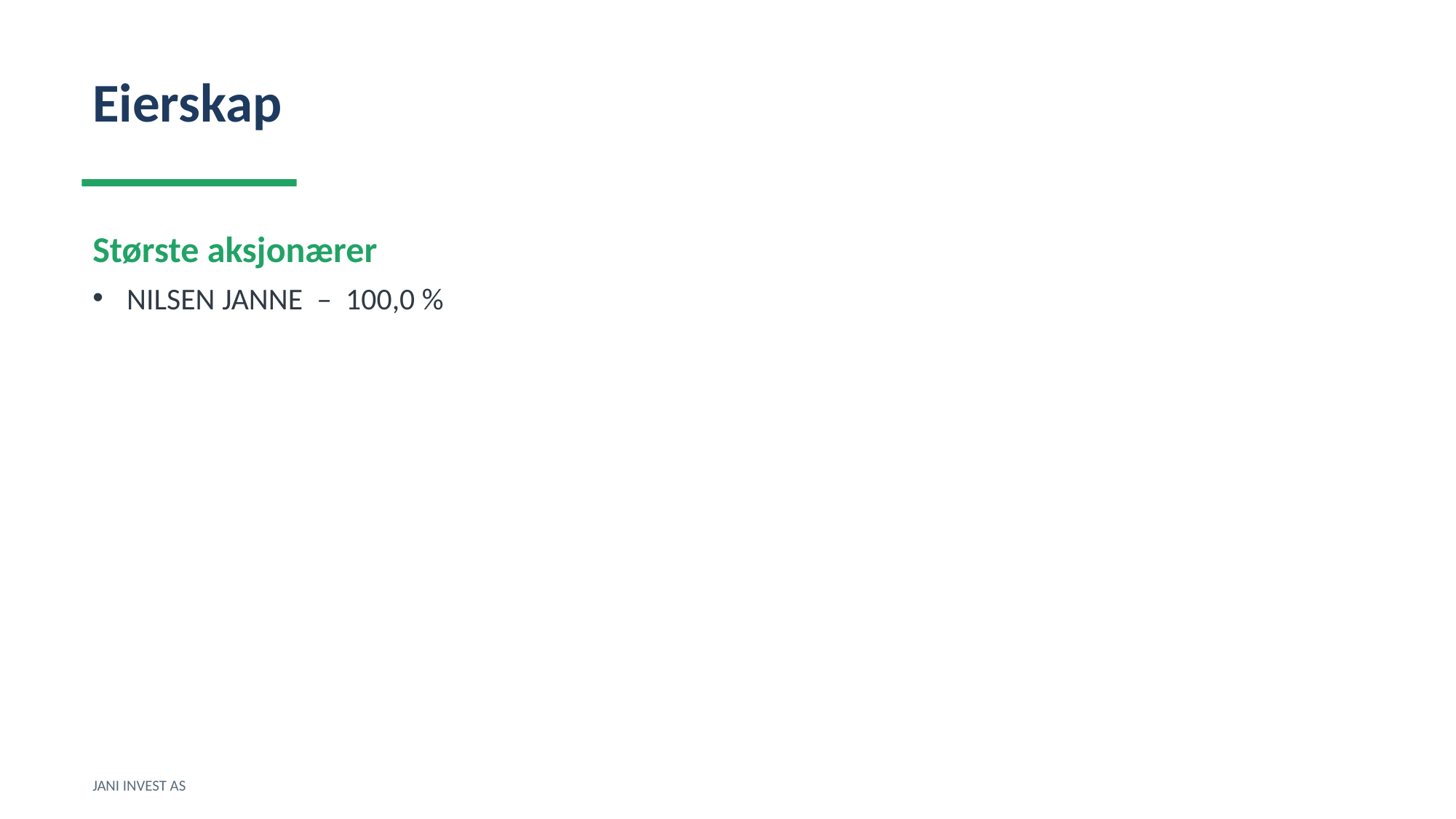

Eierskap

Største aksjonærer
NILSEN JANNE  –  100,0 %
JANI INVEST AS